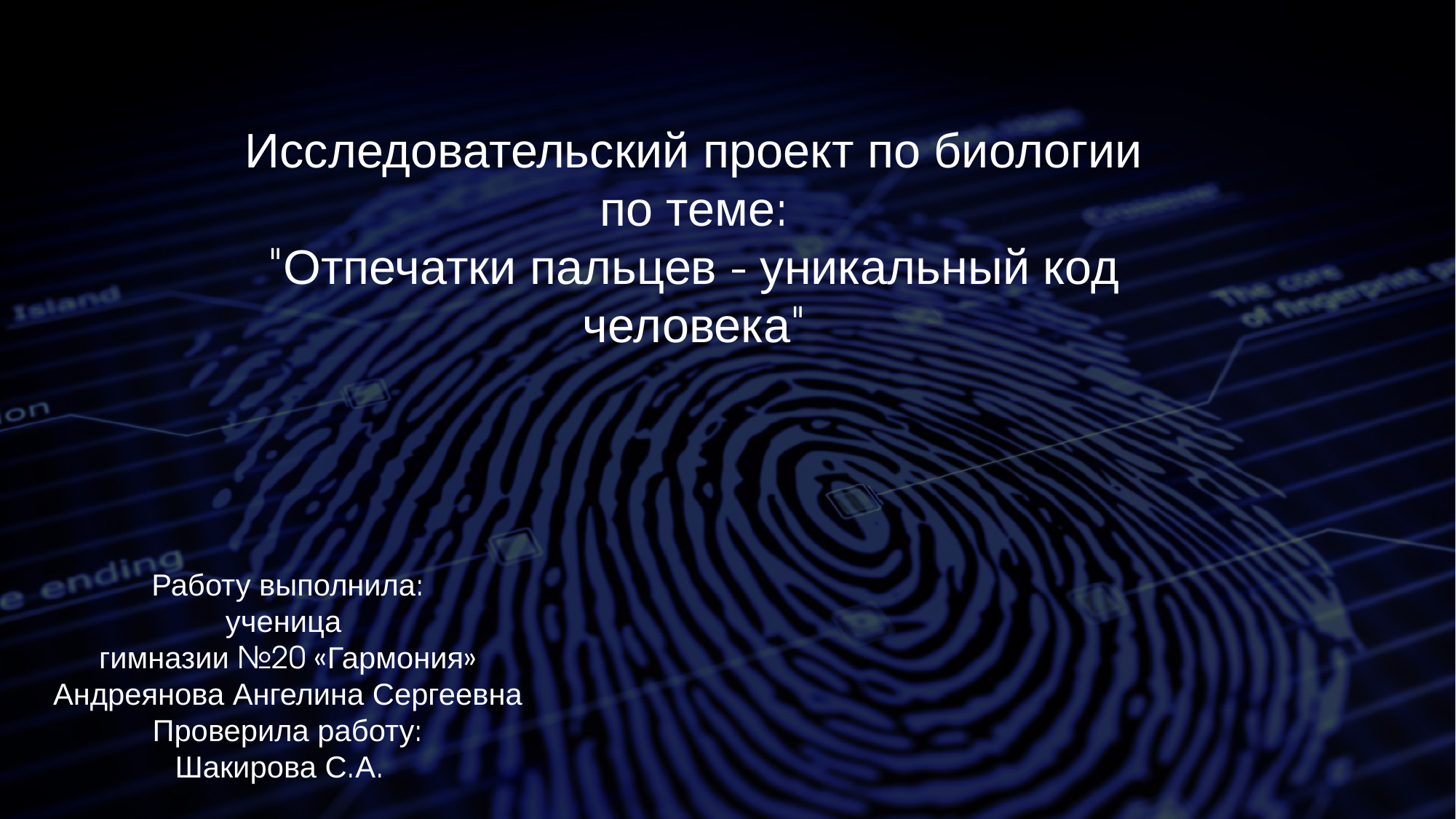

Исследовательский проект по биологии по теме:
"Отпечатки пальцев - уникальный код человека"
Работу выполнила:
ученица
гимназии №20 «Гармония»
Андреянова Ангелина Сергеевна
Проверила работу:
Шакирова С.А.